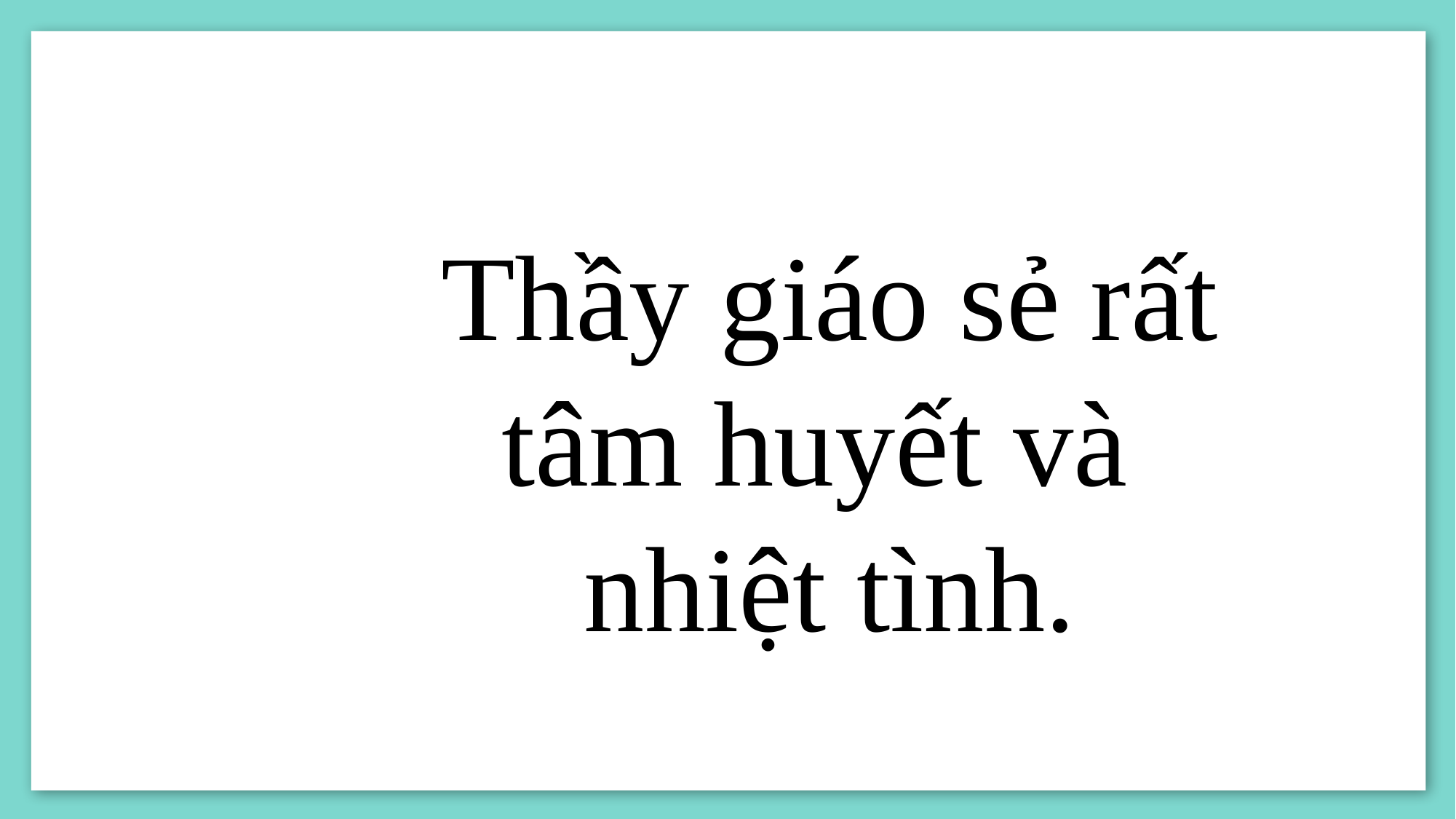

Thầy giáo sẻ rất tâm huyết và
nhiệt tình.